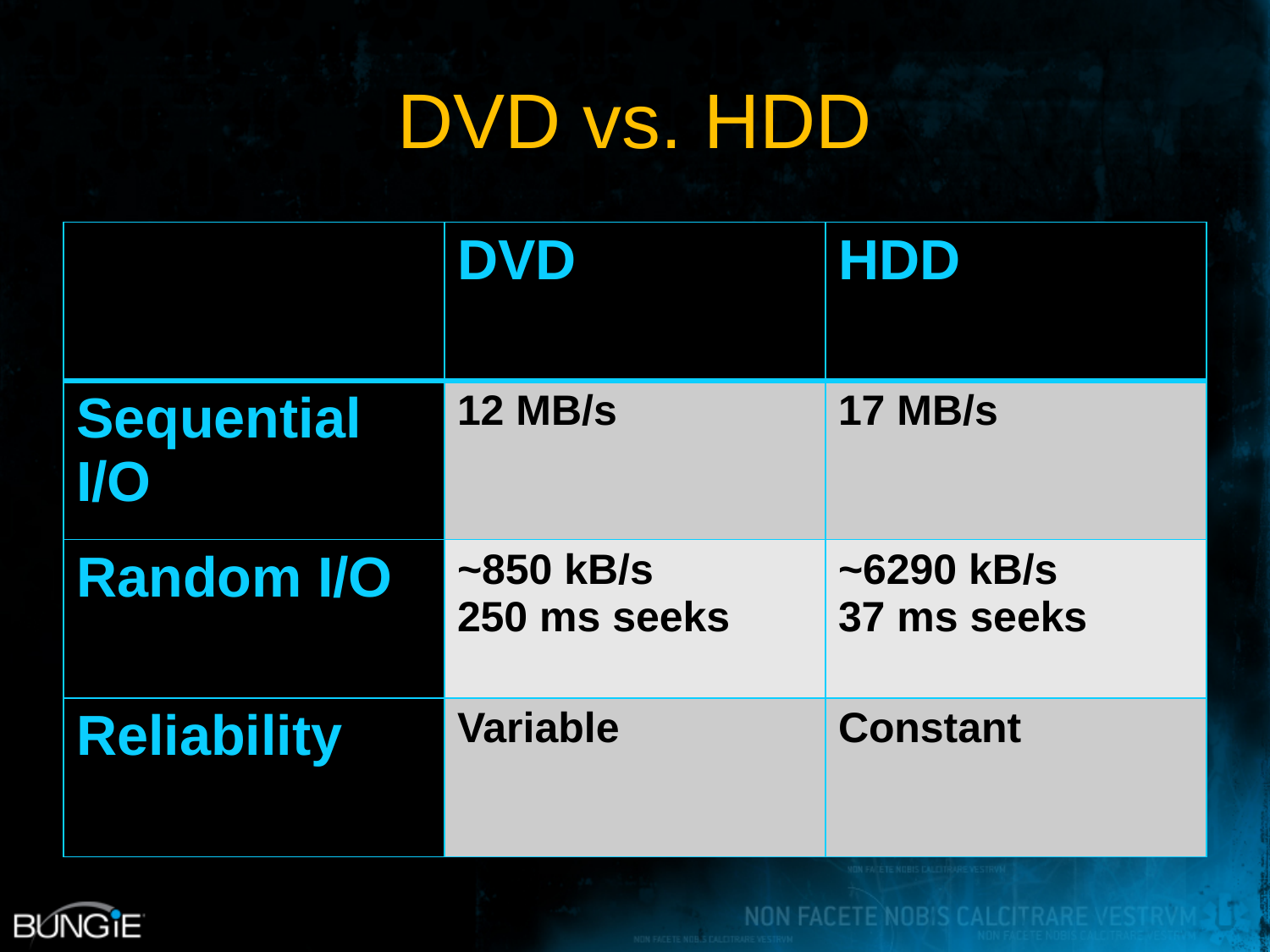

# DVD vs. HDD
|  | DVD | HDD |
| --- | --- | --- |
| Sequential I/O | 12 MB/s | 17 MB/s |
| Random I/O | ~850 kB/s 250 ms seeks | ~6290 kB/s 37 ms seeks |
| Reliability | Variable | Constant |